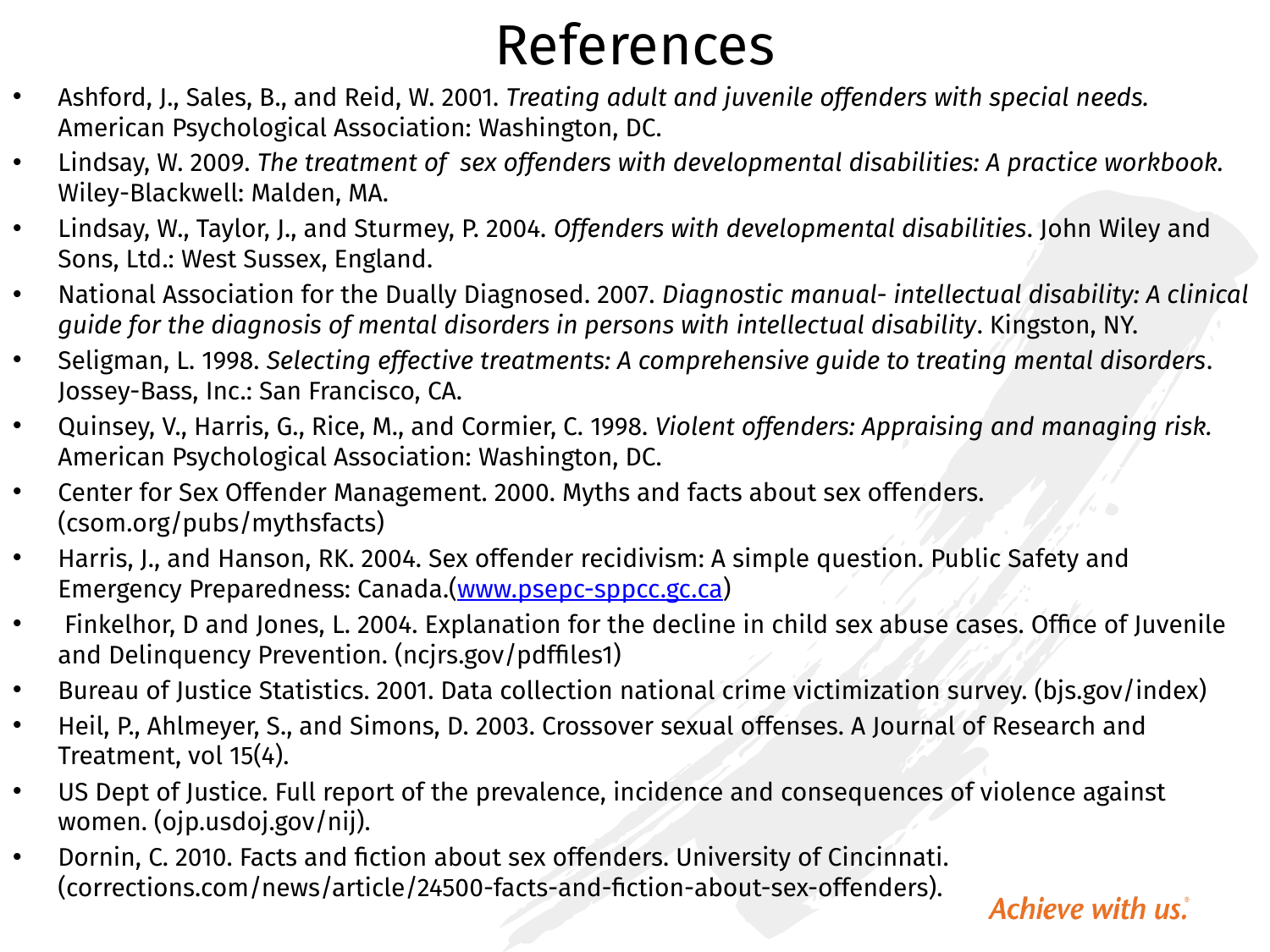

# References
Ashford, J., Sales, B., and Reid, W. 2001. Treating adult and juvenile offenders with special needs. American Psychological Association: Washington, DC.
Lindsay, W. 2009. The treatment of  sex offenders with developmental disabilities: A practice workbook. Wiley-Blackwell: Malden, MA.
Lindsay, W., Taylor, J., and Sturmey, P. 2004. Offenders with developmental disabilities. John Wiley and Sons, Ltd.: West Sussex, England.
National Association for the Dually Diagnosed. 2007. Diagnostic manual- intellectual disability: A clinical guide for the diagnosis of mental disorders in persons with intellectual disability. Kingston, NY.
Seligman, L. 1998. Selecting effective treatments: A comprehensive guide to treating mental disorders. Jossey-Bass, Inc.: San Francisco, CA.
Quinsey, V., Harris, G., Rice, M., and Cormier, C. 1998. Violent offenders: Appraising and managing risk. American Psychological Association: Washington, DC.
Center for Sex Offender Management. 2000. Myths and facts about sex offenders. (csom.org/pubs/mythsfacts)
Harris, J., and Hanson, RK. 2004. Sex offender recidivism: A simple question. Public Safety and Emergency Preparedness: Canada.(www.psepc-sppcc.gc.ca)
 Finkelhor, D and Jones, L. 2004. Explanation for the decline in child sex abuse cases. Office of Juvenile and Delinquency Prevention. (ncjrs.gov/pdffiles1)
Bureau of Justice Statistics. 2001. Data collection national crime victimization survey. (bjs.gov/index)
Heil, P., Ahlmeyer, S., and Simons, D. 2003. Crossover sexual offenses. A Journal of Research and Treatment, vol 15(4).
US Dept of Justice. Full report of the prevalence, incidence and consequences of violence against women. (ojp.usdoj.gov/nij).
Dornin, C. 2010. Facts and fiction about sex offenders. University of Cincinnati. (corrections.com/news/article/24500-facts-and-fiction-about-sex-offenders).